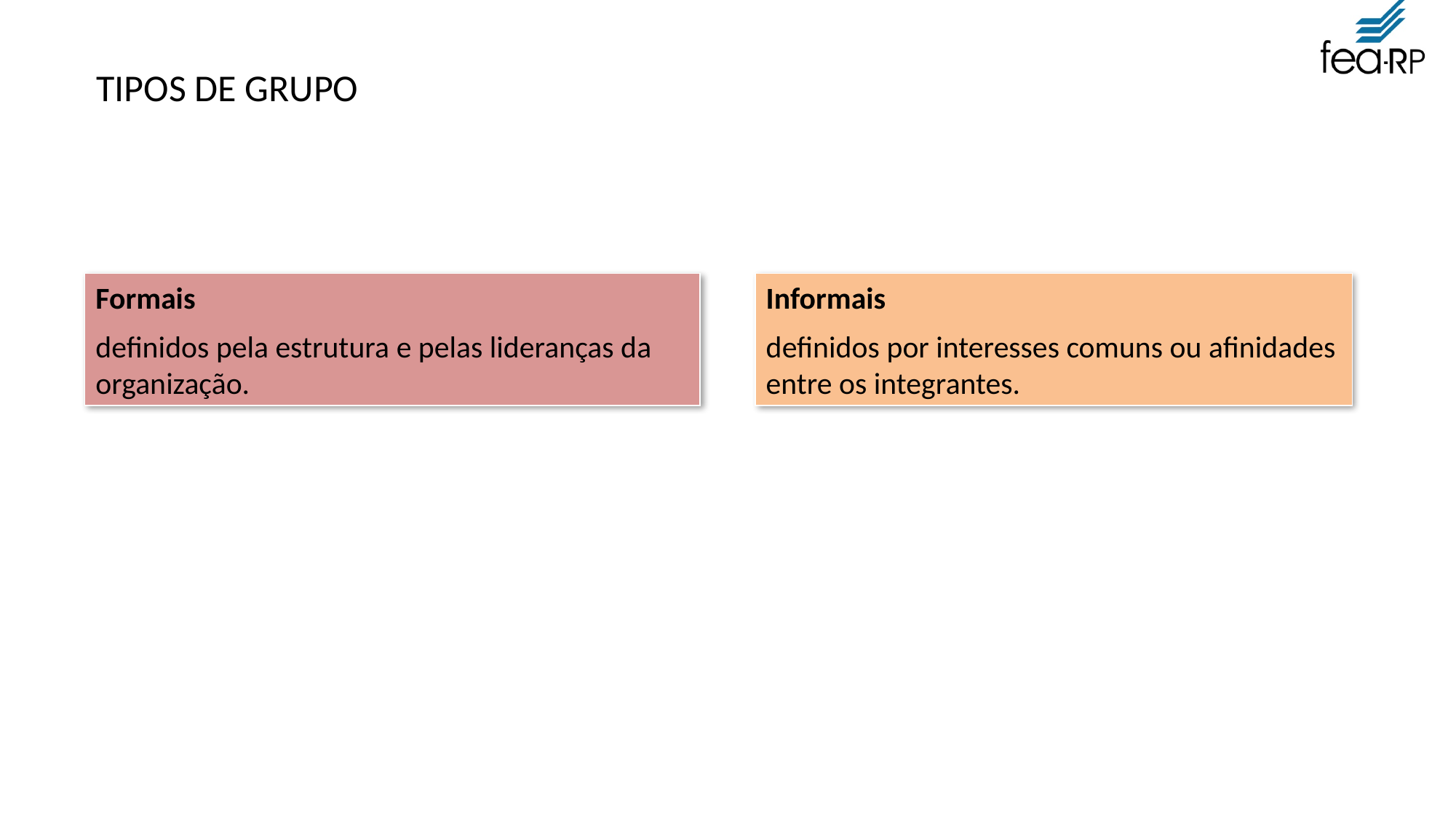

TIPOS DE GRUPO
Informais
definidos por interesses comuns ou afinidades entre os integrantes.
Formais
definidos pela estrutura e pelas lideranças da organização.